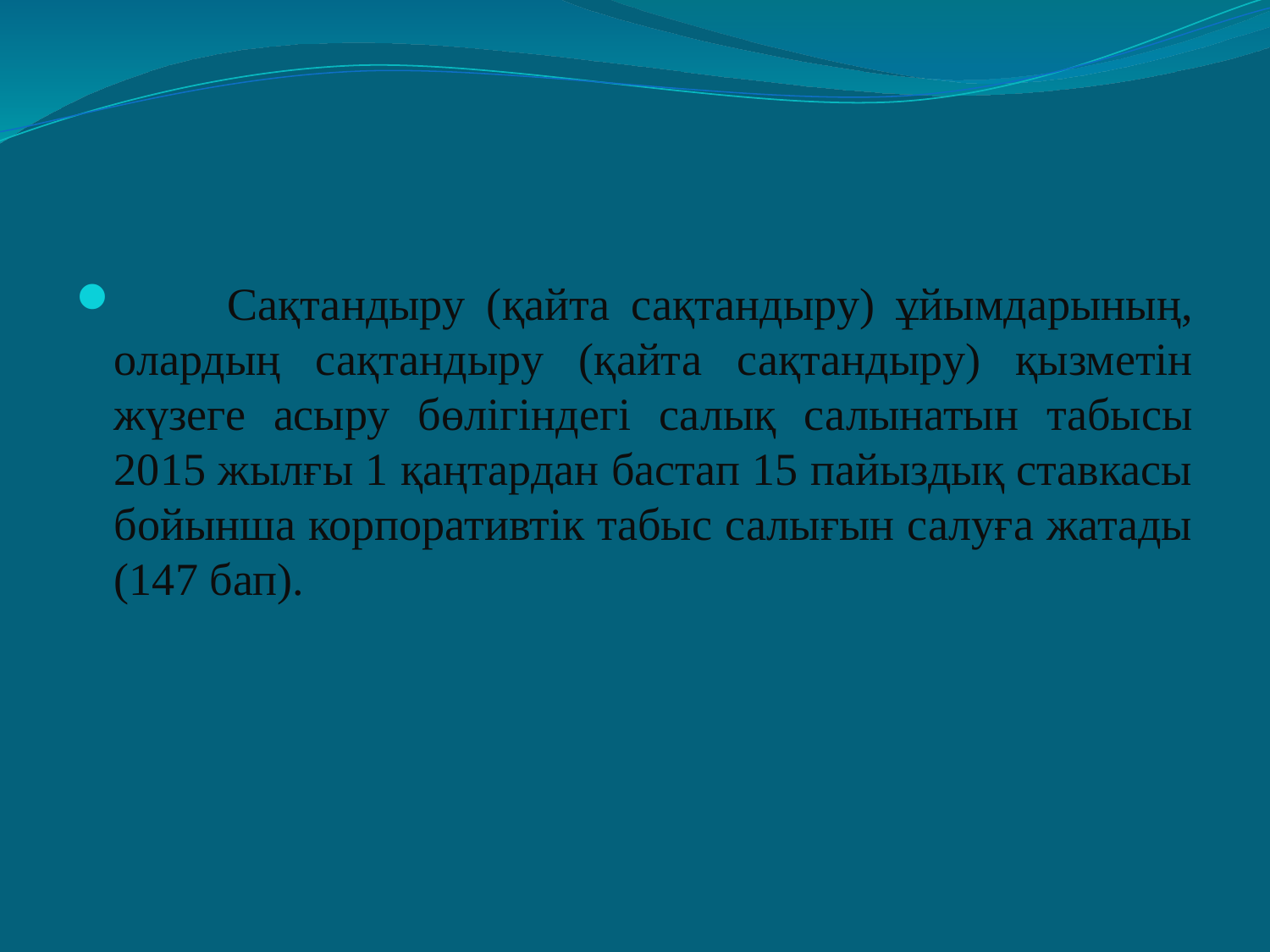

Сақтандыру (қайта сақтандыру) ұйымдарының, олардың сақтандыру (қайта сақтандыру) қызметін жүзеге асыру бөлігіндегі салық салынатын табысы 2015 жылғы 1 қаңтардан бастап 15 пайыздық ставкасы бойынша корпоративтік табыс салығын салуға жатады (147 бап).